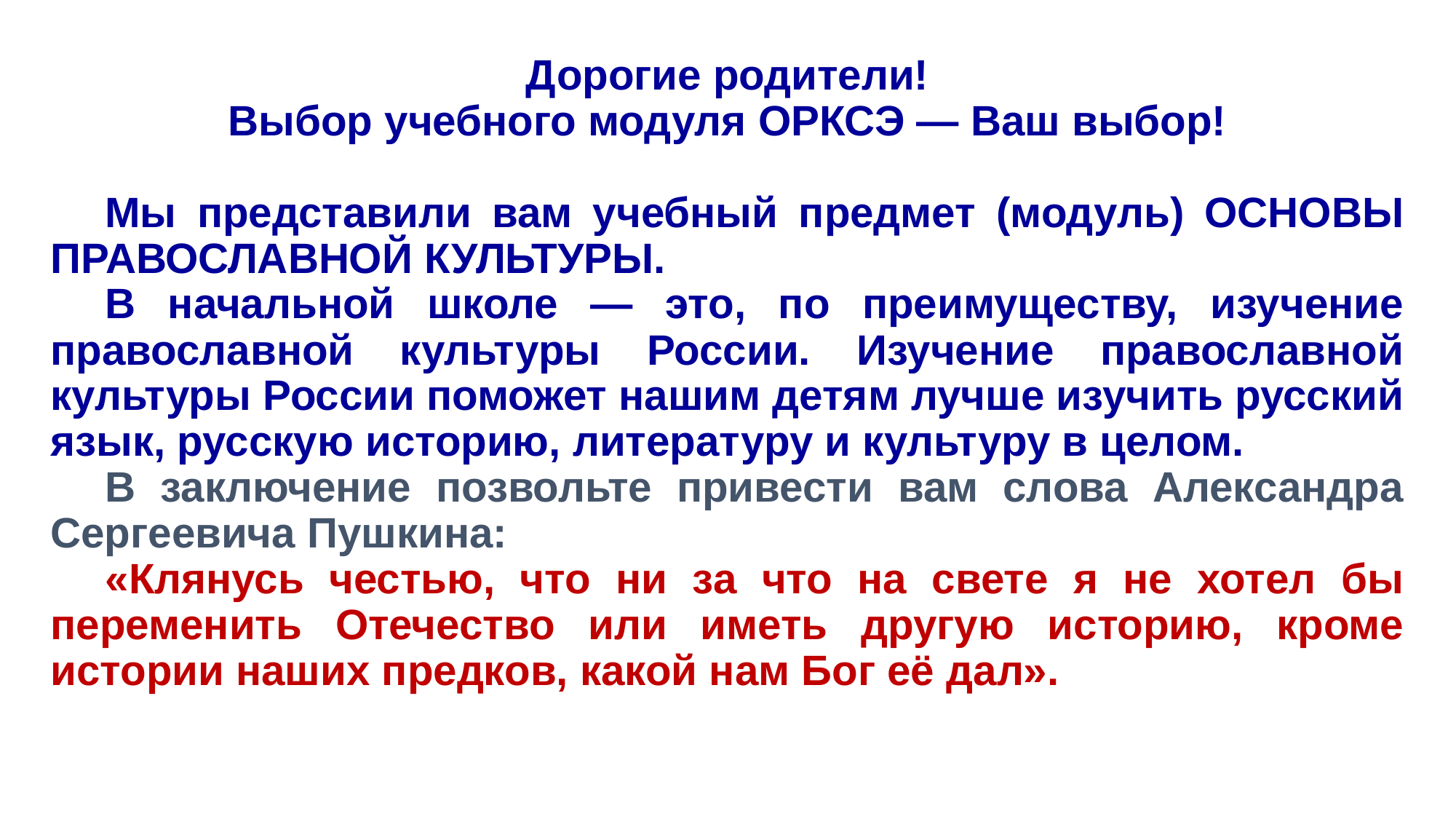

Дорогие родители!
Выбор учебного модуля ОРКСЭ — Ваш выбор!

Мы представили вам учебный предмет (модуль) ОСНОВЫ ПРАВОСЛАВНОЙ КУЛЬТУРЫ.
В начальной школе — это, по преимуществу, изучение православной культуры России. Изучение православной культуры России поможет нашим детям лучше изучить русский язык, русскую историю, литературу и культуру в целом.
В заключение позвольте привести вам слова Александра Сергеевича Пушкина:
«Клянусь честью, что ни за что на свете я не хотел бы переменить Отечество или иметь другую историю, кроме истории наших предков, какой нам Бог её дал».